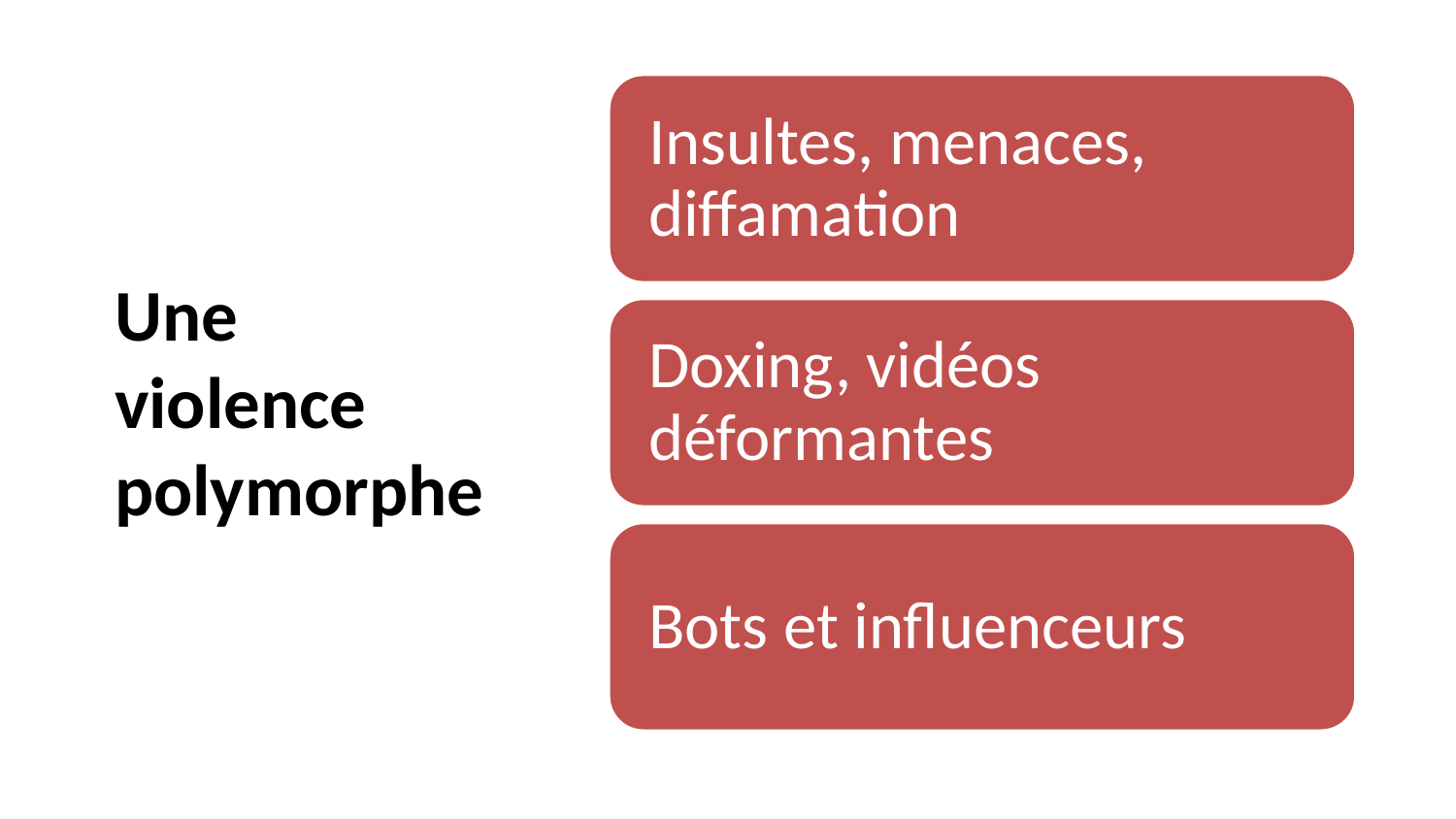

# Une violence polymorphe
Insultes, menaces, diffamation
Doxing, vidéos déformantes
Bots et influenceurs